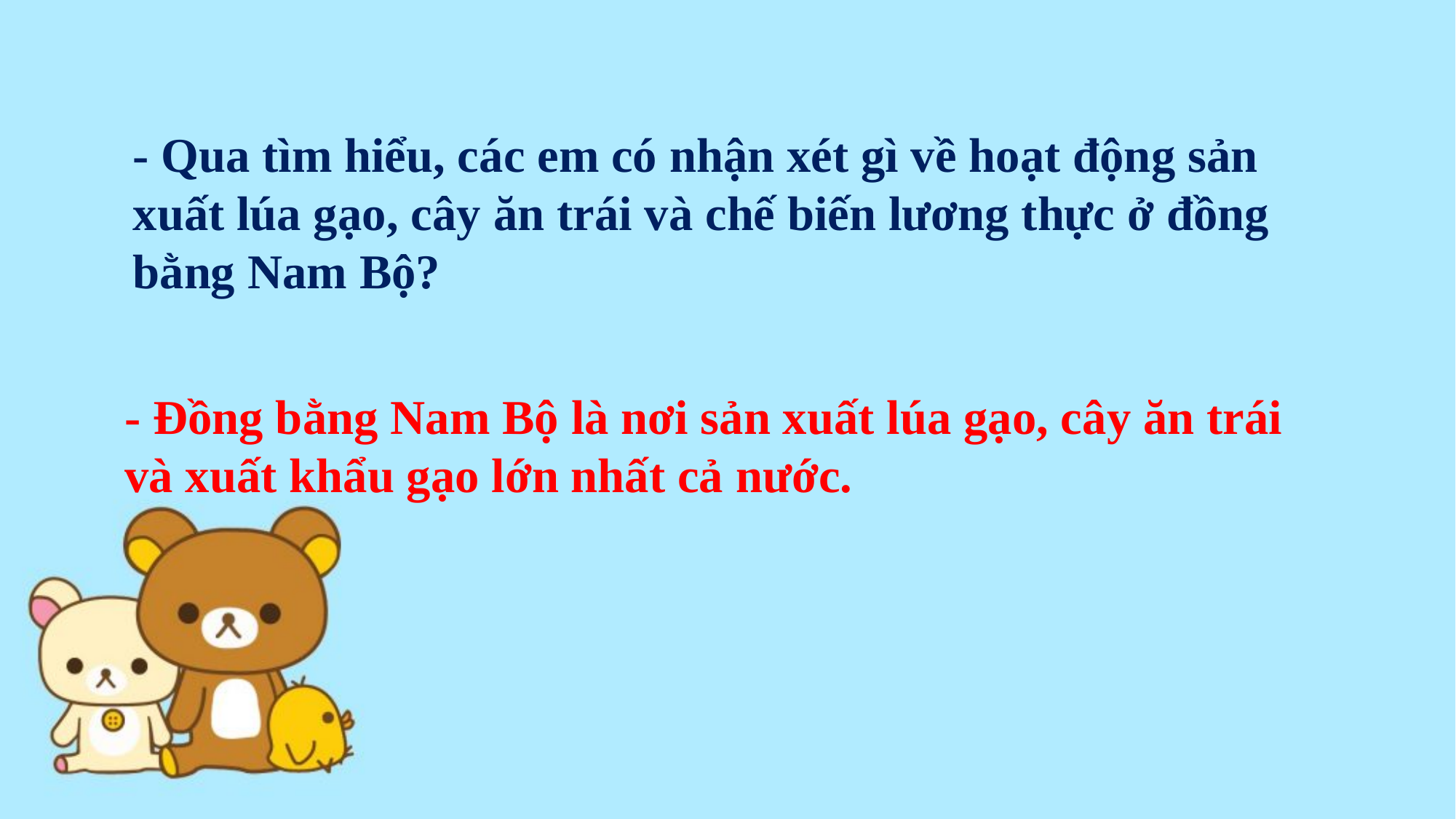

- Qua tìm hiểu, các em có nhận xét gì về hoạt động sản xuất lúa gạo, cây ăn trái và chế biến lương thực ở đồng bằng Nam Bộ?
- Đồng bằng Nam Bộ là nơi sản xuất lúa gạo, cây ăn trái và xuất khẩu gạo lớn nhất cả nước.